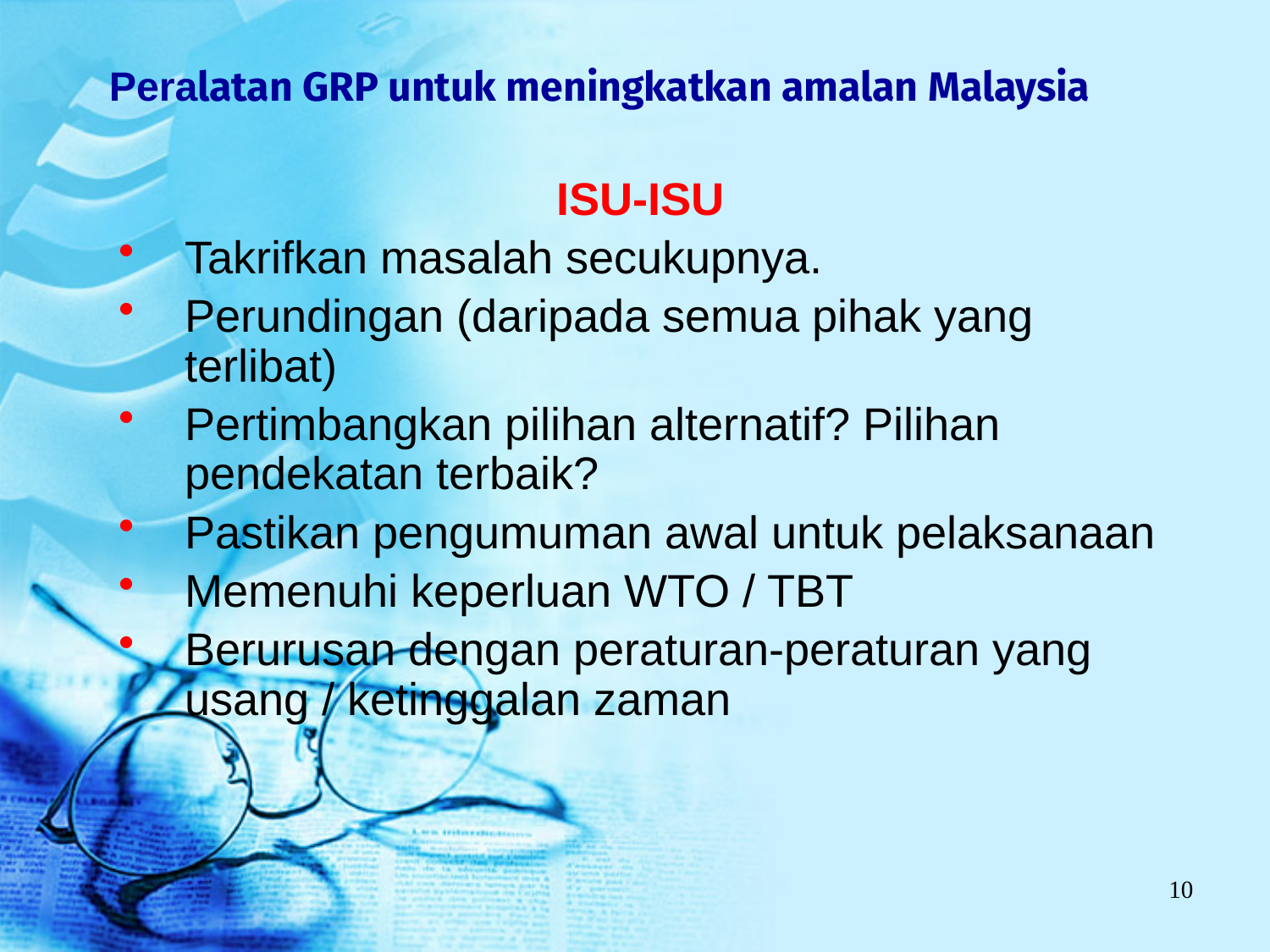

# Peralatan GRP untuk meningkatkan amalan Malaysia
ISU-ISU
Takrifkan masalah secukupnya.
Perundingan (daripada semua pihak yang terlibat)
Pertimbangkan pilihan alternatif? Pilihan pendekatan terbaik?
Pastikan pengumuman awal untuk pelaksanaan
Memenuhi keperluan WTO / TBT
Berurusan dengan peraturan-peraturan yang usang / ketinggalan zaman
10